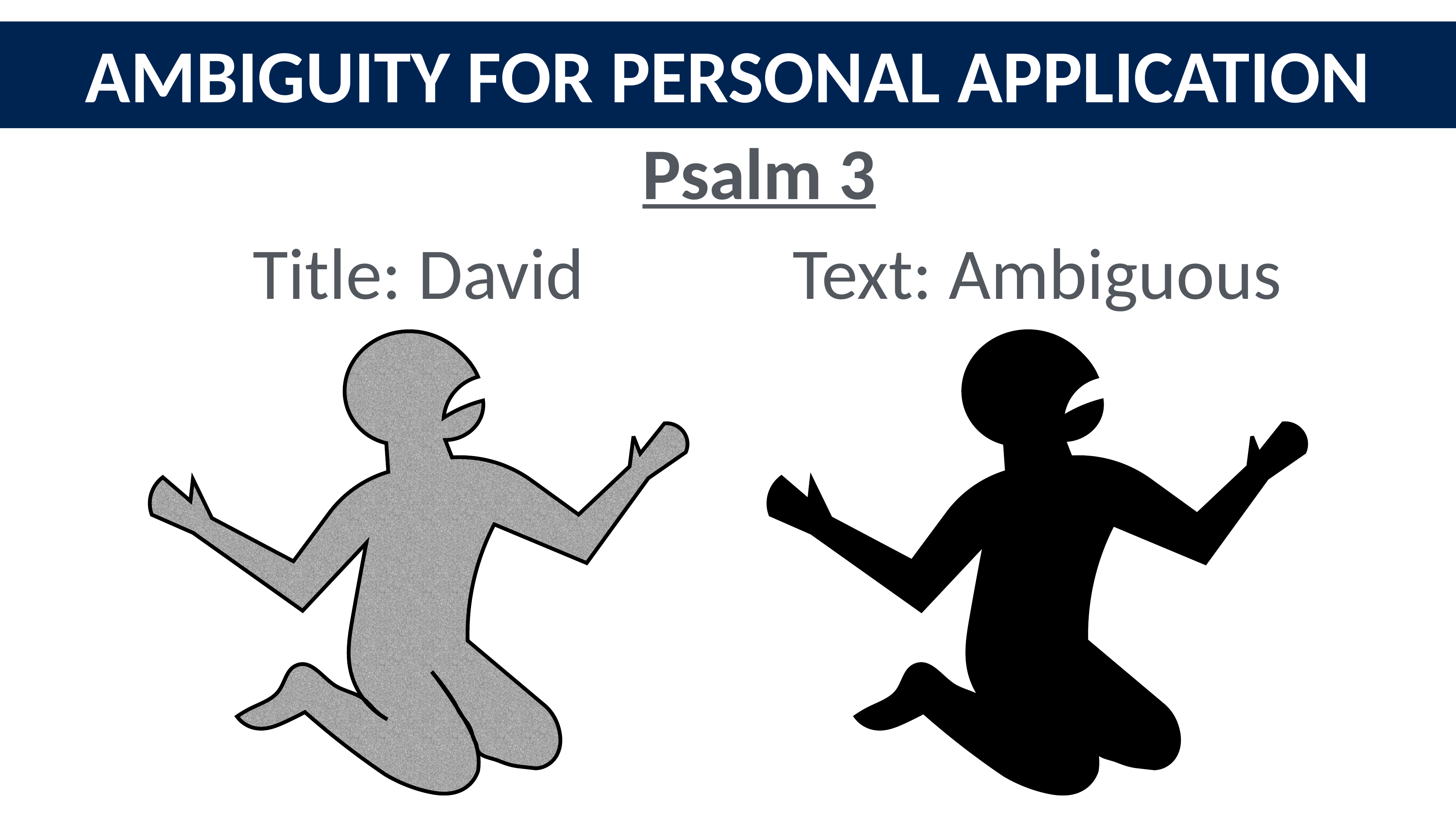

Ambiguity for Personal Application

Psalm 3
Title: David
Text: Ambiguous